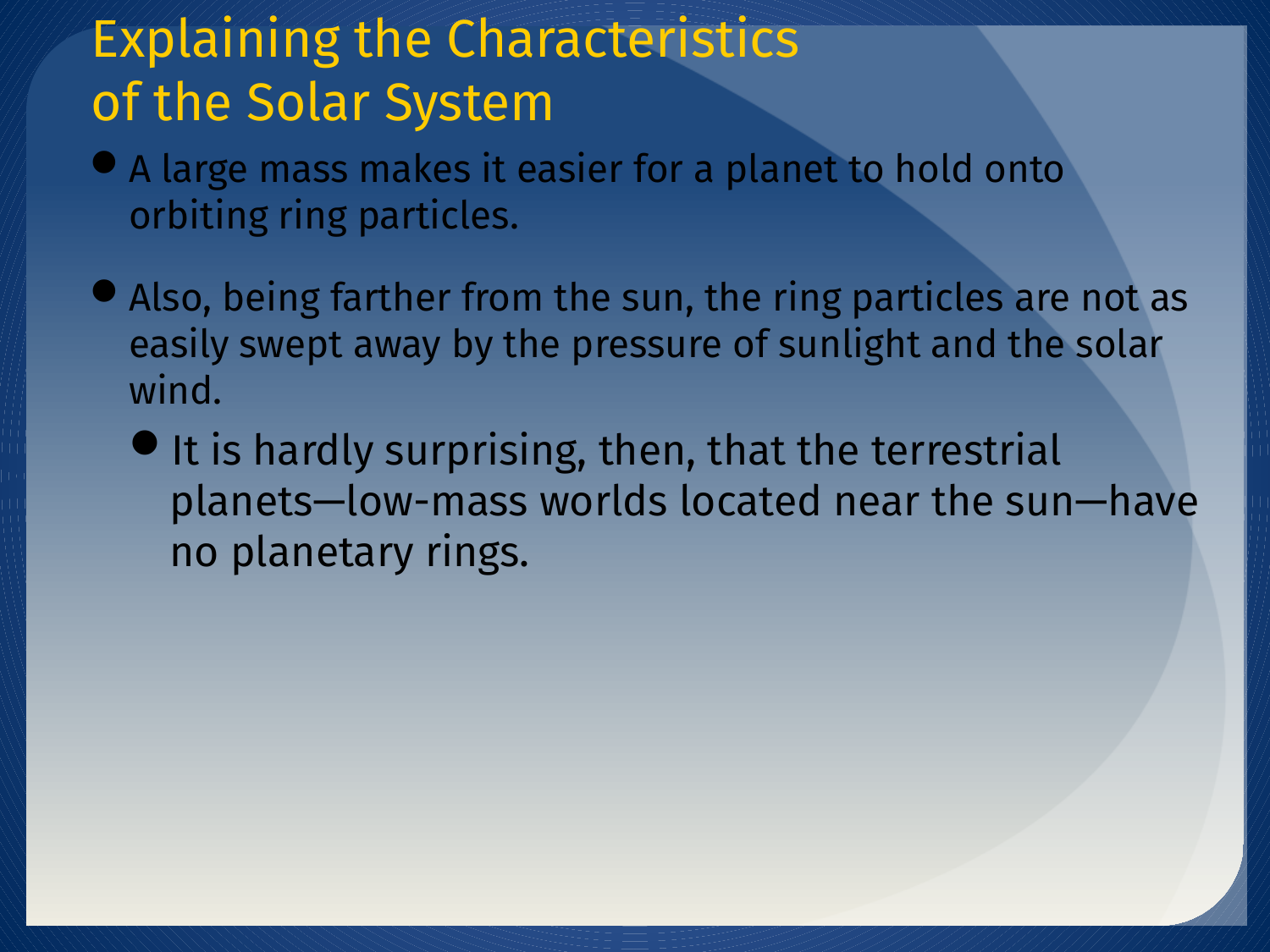

Explaining the Characteristics
of the Solar System
A large mass makes it easier for a planet to hold onto orbiting ring particles.
Also, being farther from the sun, the ring particles are not as easily swept away by the pressure of sunlight and the solar wind.
It is hardly surprising, then, that the terrestrial planets—low-mass worlds located near the sun—have no planetary rings.